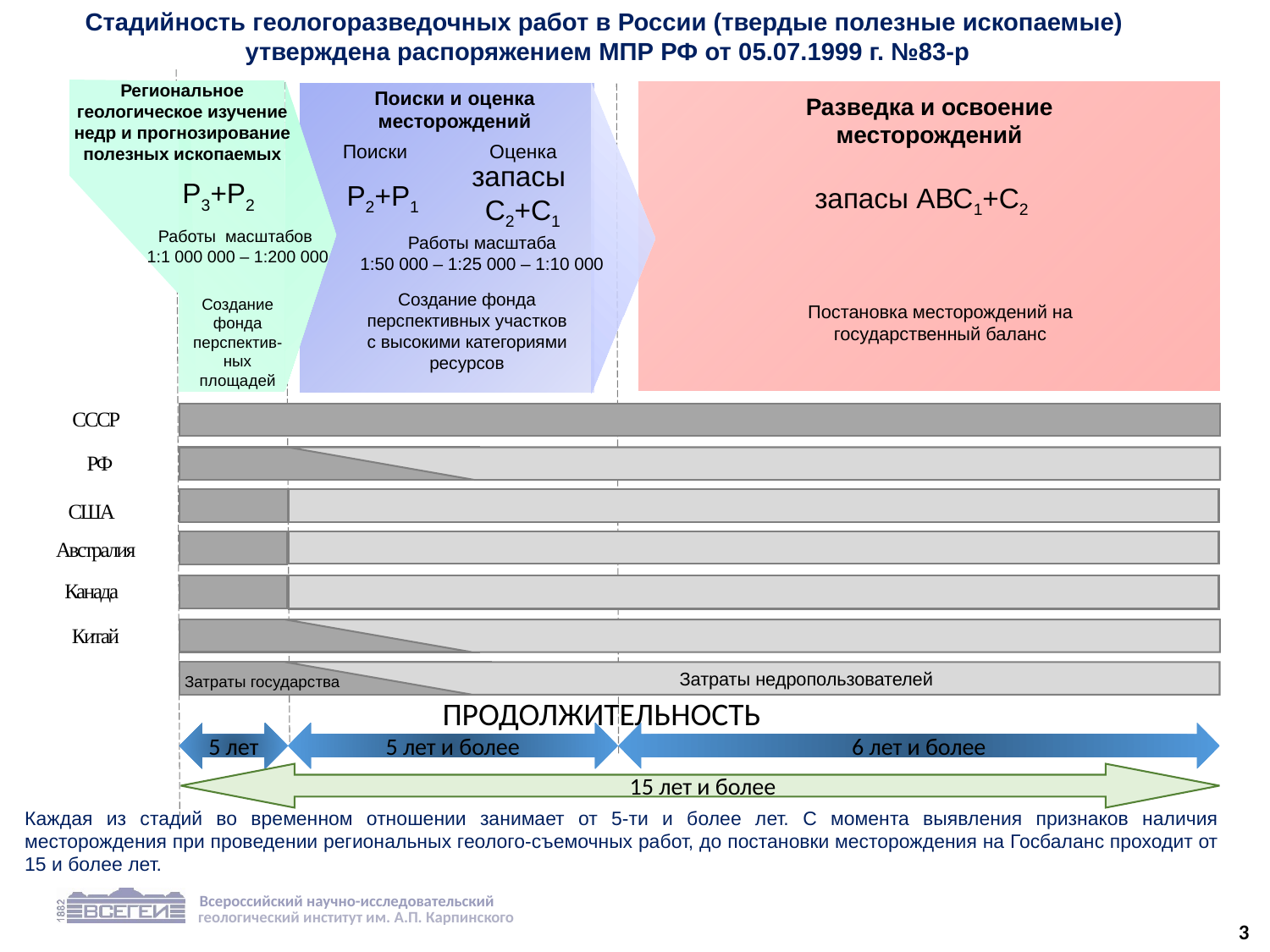

Стадийность геологоразведочных работ в России (твердые полезные ископаемые)
утверждена распоряжением МПР РФ от 05.07.1999 г. №83-р
Региональное геологическое изучение недр и прогнозирование полезных ископаемых
Поиски и оценка месторождений

Разведка и освоение месторождений
Поиски               Оценка
запасы
C2+C1

P3+Р2
P2+Р1
запасы АВС1+С2

Работы  масштабов
1:1 000 000 – 1:200 000
Работы масштаба
1:50 000 – 1:25 000 – 1:10 000
Создание фонда перспективных участков с высокими категориями ресурсов
Создание фонда перспектив-ных площадей
Постановка месторождений на государственный баланс
СССР

РФ

США
Австралия

Канада

Китай

Затраты недропользователей

Затраты государства
ПРОДОЛЖИТЕЛЬНОСТЬ
5 лет и более
6 лет и более
5 лет
 15 лет и более
Каждая из стадий во временном отношении занимает от 5-ти и более лет. С момента выявления признаков наличия месторождения при проведении региональных геолого-съемочных работ, до постановки месторождения на Госбаланс проходит от 15 и более лет.
3